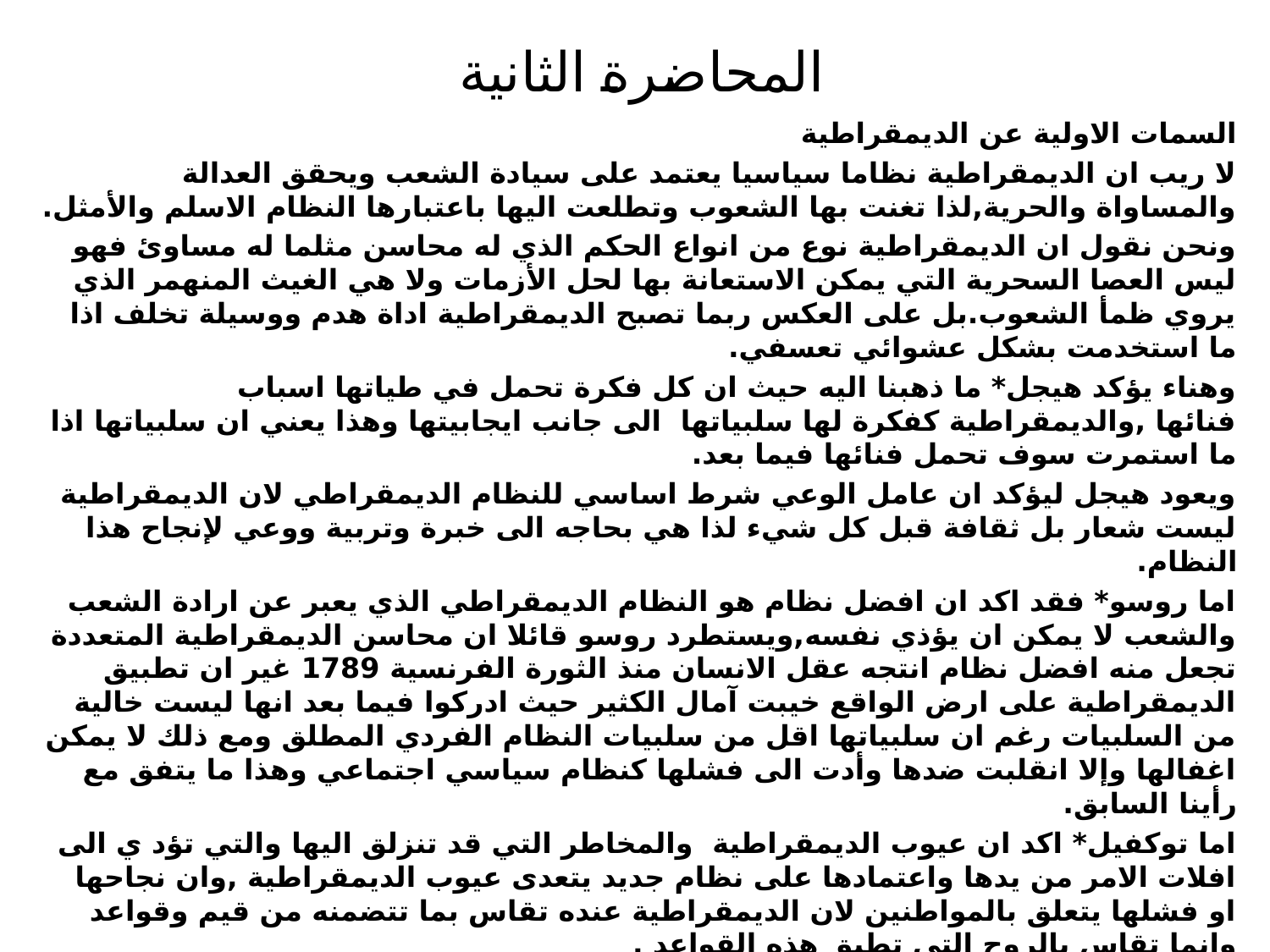

# المحاضرة الثانية
السمات الاولية عن الديمقراطية
لا ريب ان الديمقراطية نظاما سياسيا يعتمد على سيادة الشعب ويحقق العدالة والمساواة والحرية,لذا تغنت بها الشعوب وتطلعت اليها باعتبارها النظام الاسلم والأمثل.
ونحن نقول ان الديمقراطية نوع من انواع الحكم الذي له محاسن مثلما له مساوئ فهو ليس العصا السحرية التي يمكن الاستعانة بها لحل الأزمات ولا هي الغيث المنهمر الذي يروي ظمأ الشعوب.بل على العكس ربما تصبح الديمقراطية اداة هدم ووسيلة تخلف اذا ما استخدمت بشكل عشوائي تعسفي.
وهناء يؤكد هيجل* ما ذهبنا اليه حيث ان كل فكرة تحمل في طياتها اسباب فنائها ,والديمقراطية كفكرة لها سلبياتها  الى جانب ايجابيتها وهذا يعني ان سلبياتها اذا ما استمرت سوف تحمل فنائها فيما بعد.
ويعود هيجل ليؤكد ان عامل الوعي شرط اساسي للنظام الديمقراطي لان الديمقراطية ليست شعار بل ثقافة قبل كل شيء لذا هي بحاجه الى خبرة وتربية ووعي لإنجاح هذا النظام.
اما روسو* فقد اكد ان افضل نظام هو النظام الديمقراطي الذي يعبر عن ارادة الشعب والشعب لا يمكن ان يؤذي نفسه,ويستطرد روسو قائلا ان محاسن الديمقراطية المتعددة تجعل منه افضل نظام انتجه عقل الانسان منذ الثورة الفرنسية 1789 غير ان تطبيق الديمقراطية على ارض الواقع خيبت آمال الكثير حيث ادركوا فيما بعد انها ليست خالية من السلبيات رغم ان سلبياتها اقل من سلبيات النظام الفردي المطلق ومع ذلك لا يمكن اغفالها وإلا انقلبت ضدها وأدت الى فشلها كنظام سياسي اجتماعي وهذا ما يتفق مع رأينا السابق.
اما توكفيل* اكد ان عيوب الديمقراطية  والمخاطر التي قد تنزلق اليها والتي تؤد ي الى افلات الامر من يدها واعتمادها على نظام جديد يتعدى عيوب الديمقراطية ,وان نجاحها  او فشلها يتعلق بالمواطنين لان الديمقراطية عنده تقاس بما تتضمنه من قيم وقواعد وانما تقاس بالروح التي تطبق هذه القواعد .
وعند مونتسكيو* فان نجاح الديمقراطية يعتمد على غرس الفضيلة السياسية وقد دعا الى تدعيم الحريات وفصل السلطات الثلاثة ,
والحكومة الديمقراطية عند مونتسكيو هو ان يكون الشعب هو نفسه الحاكم والمحكوم لأنه يصوت وينتخب ويعبر عن ارادته  وهو صاحب الحق في وضع القوانين واختيار الحكام  .
من هذا وذاك نستنتج ان الديمقراطية ليست نظاما مثاليا خاليا من العيوب لان عقل الانسان هو من ابدعه والإنسان بطبعه خطاء لذا سنستعرض مساوئ الديمقراطية ومحاسنها :